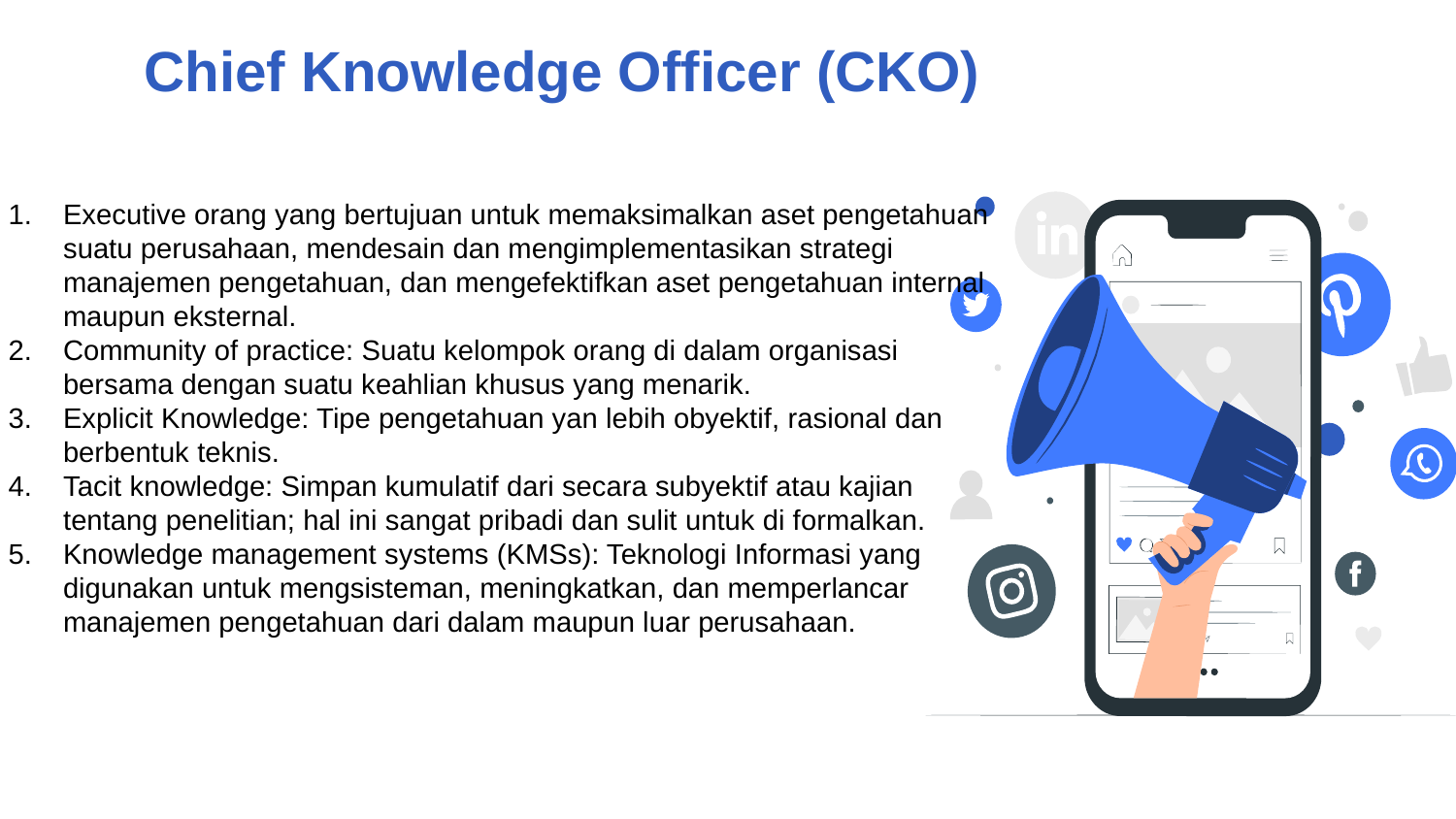

# Chief Knowledge Officer (CKO)
Executive orang yang bertujuan untuk memaksimalkan aset pengetahuan suatu perusahaan, mendesain dan mengimplementasikan strategi manajemen pengetahuan, dan mengefektifkan aset pengetahuan internal maupun eksternal.
Community of practice: Suatu kelompok orang di dalam organisasi bersama dengan suatu keahlian khusus yang menarik.
Explicit Knowledge: Tipe pengetahuan yan lebih obyektif, rasional dan berbentuk teknis.
Tacit knowledge: Simpan kumulatif dari secara subyektif atau kajian tentang penelitian; hal ini sangat pribadi dan sulit untuk di formalkan.
Knowledge management systems (KMSs): Teknologi Informasi yang digunakan untuk mengsisteman, meningkatkan, dan memperlancar manajemen pengetahuan dari dalam maupun luar perusahaan.